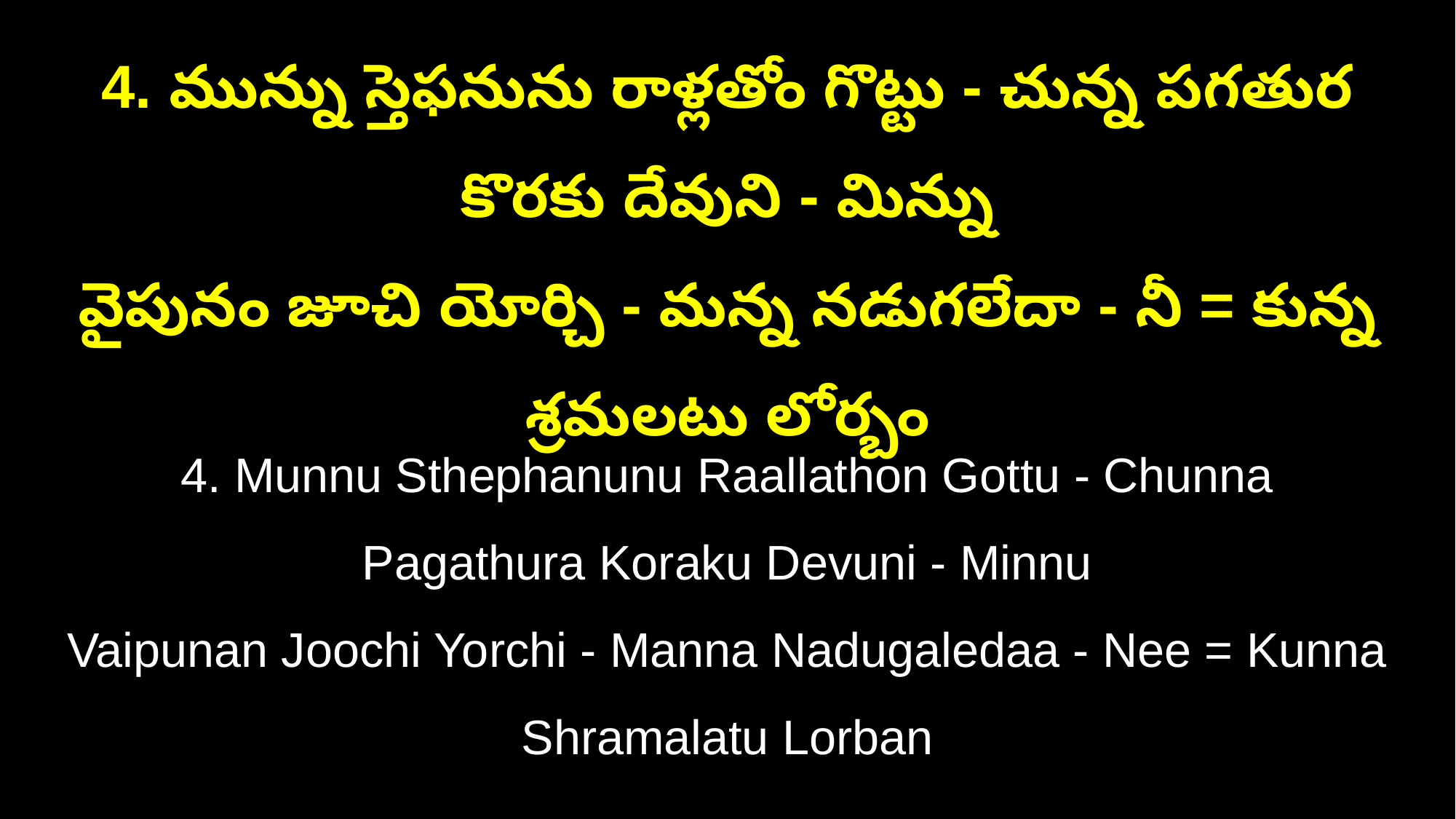

4. మున్ను స్తెఫనును రాళ్లతోం గొట్టు - చున్న పగతుర కొరకు దేవుని - మిన్ను
వైపునం జూచి యోర్చి - మన్న నడుగలేదా - నీ = కున్న శ్రమలటు లోర్బం
4. Munnu Sthephanunu Raallathon Gottu - Chunna Pagathura Koraku Devuni - Minnu
Vaipunan Joochi Yorchi - Manna Nadugaledaa - Nee = Kunna Shramalatu Lorban